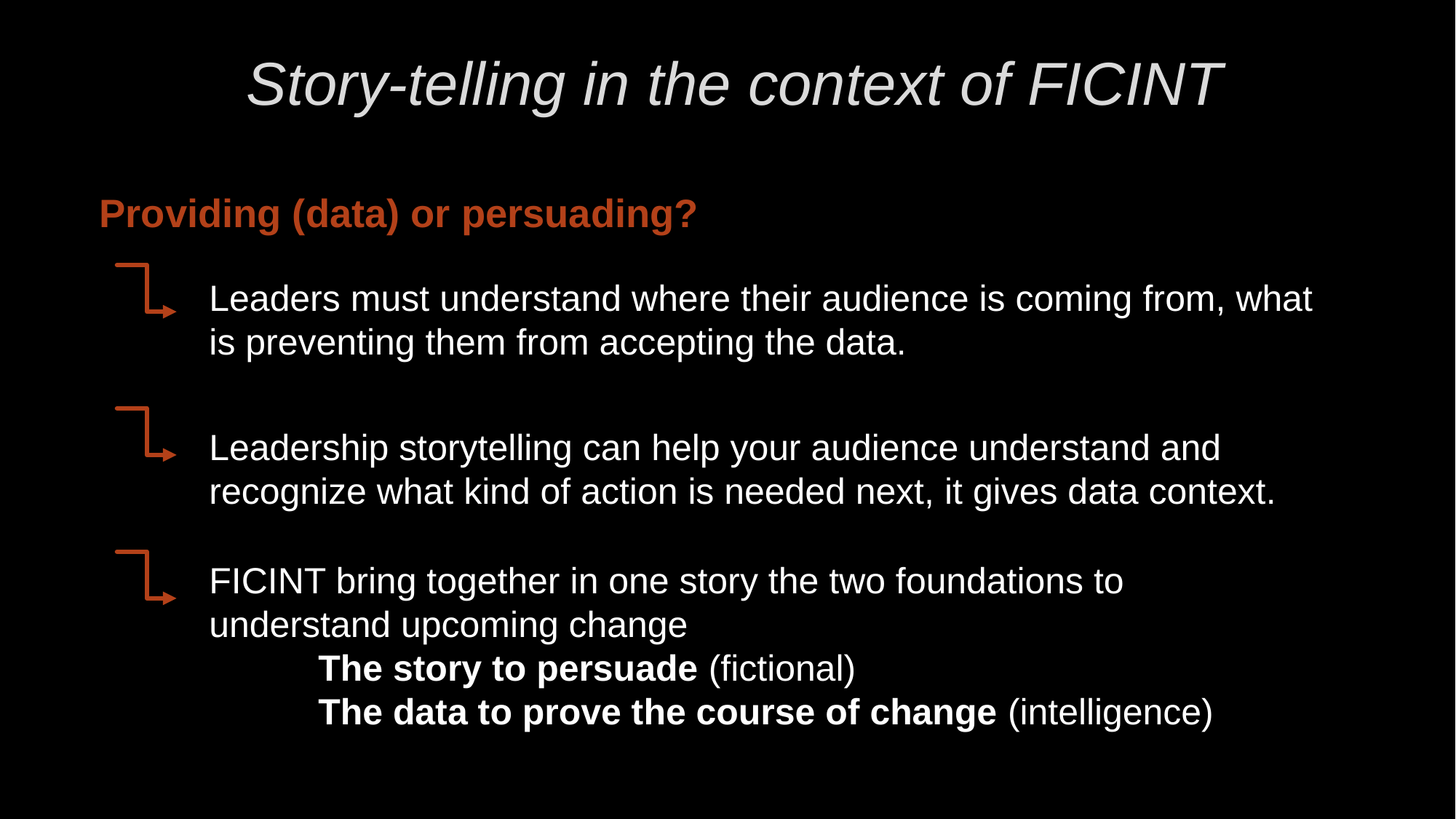

# Story-telling in the context of FICINT
Providing (data) or persuading?

Leaders must understand where their audience is coming from, what is preventing them from accepting the data.
Leadership storytelling can help your audience understand and recognize what kind of action is needed next, it gives data context.
FICINT bring together in one story the two foundations to understand upcoming change
	The story to persuade (fictional)
	The data to prove the course of change (intelligence)